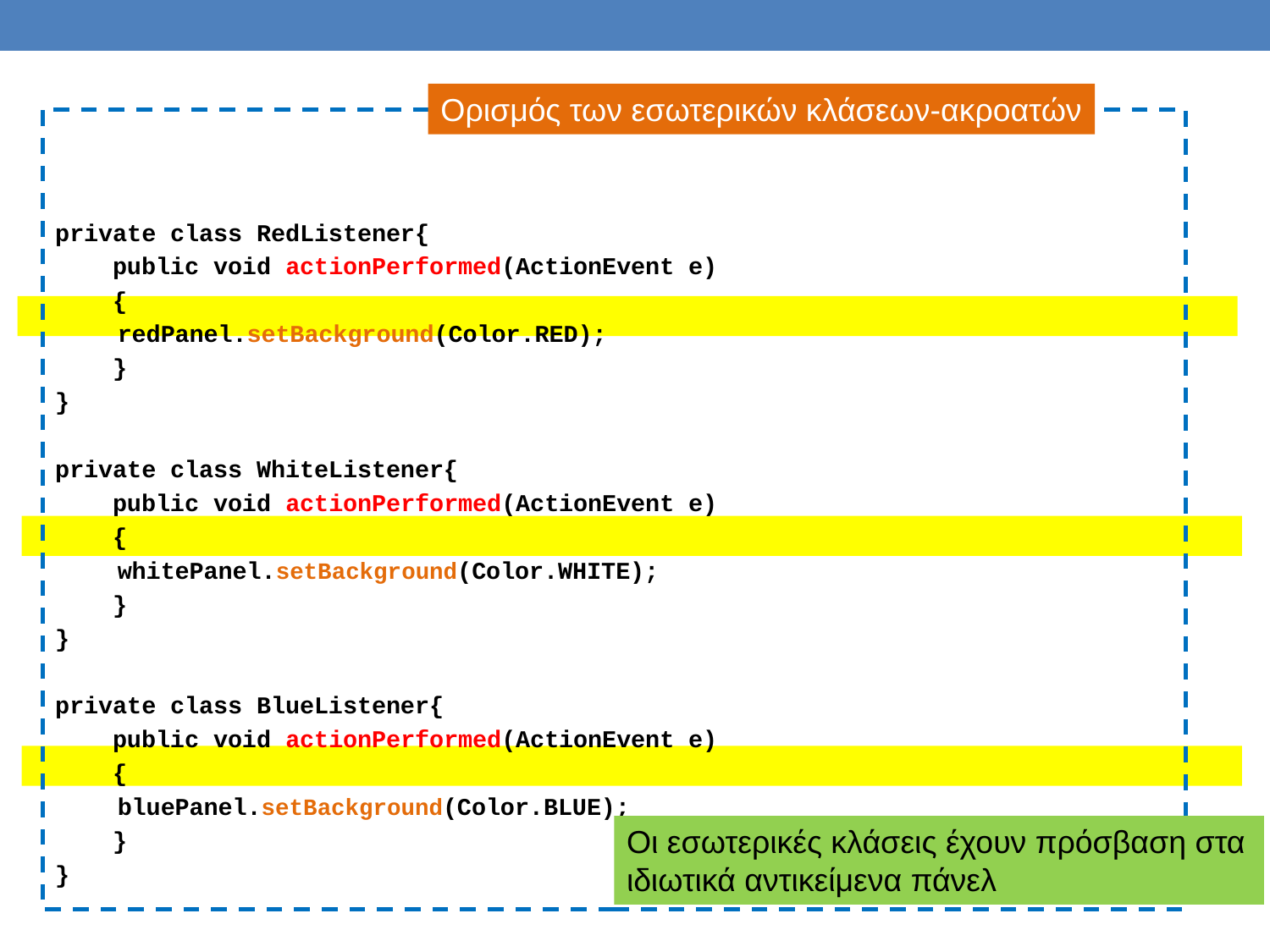

Ορισμός των εσωτερικών κλάσεων-ακροατών

private class RedListener{
    public void actionPerformed(ActionEvent e)
    {
	redPanel.setBackground(Color.RED);
    }
}

private class WhiteListener{
    public void actionPerformed(ActionEvent e)
    {
	whitePanel.setBackground(Color.WHITE);
    }
}

private class BlueListener{
    public void actionPerformed(ActionEvent e)
    {
	bluePanel.setBackground(Color.BLUE);
    }
}

Οι εσωτερικές κλάσεις έχουν πρόσβαση στα ιδιωτικά αντικείμενα πάνελ